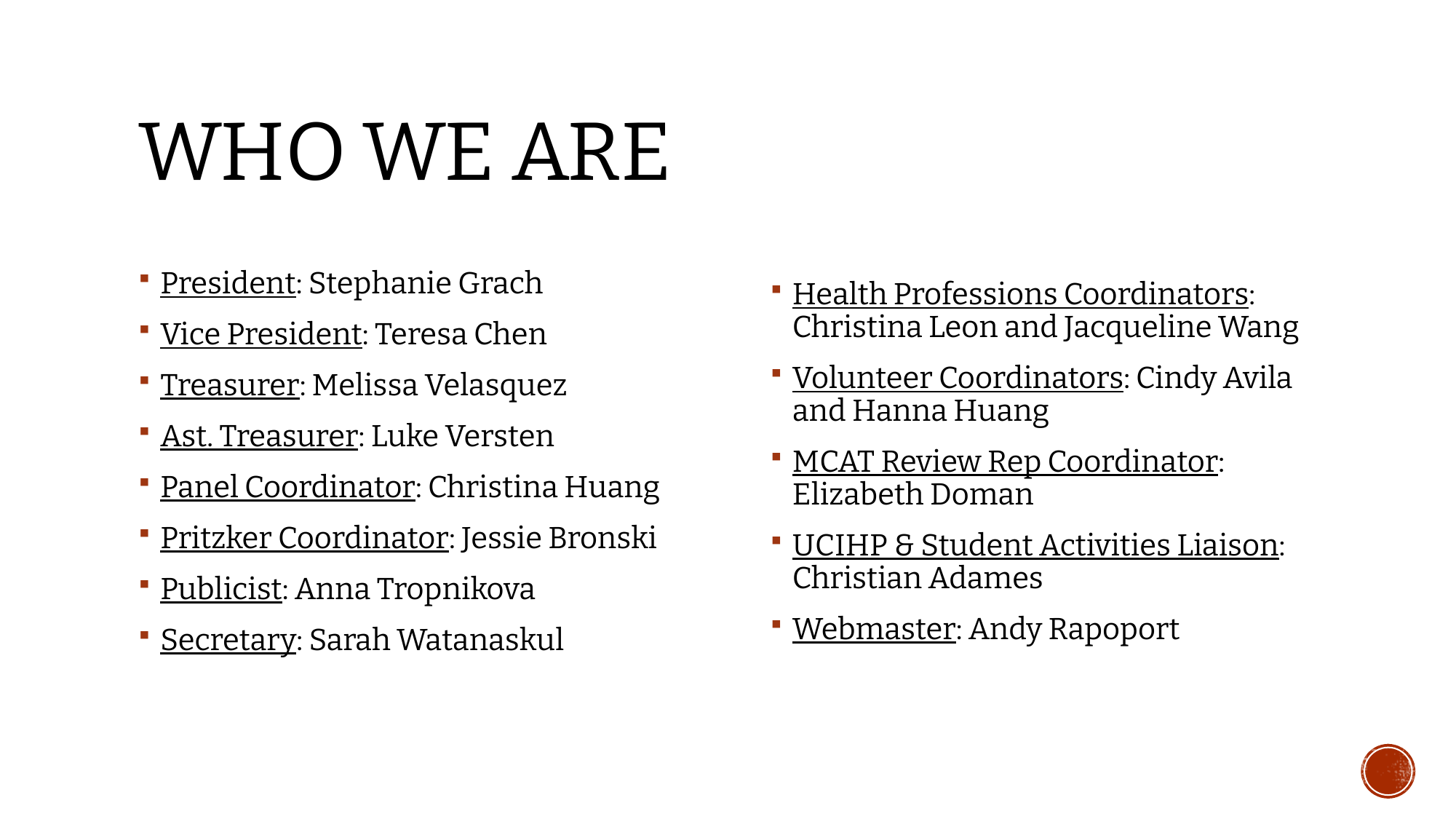

# Who We Are
President: Stephanie Grach
Vice President: Teresa Chen
Treasurer: Melissa Velasquez
Ast. Treasurer: Luke Versten
Panel Coordinator: Christina Huang
Pritzker Coordinator: Jessie Bronski
Publicist: Anna Tropnikova
Secretary: Sarah Watanaskul
Health Professions Coordinators: Christina Leon and Jacqueline Wang
Volunteer Coordinators: Cindy Avila and Hanna Huang
MCAT Review Rep Coordinator: Elizabeth Doman
UCIHP & Student Activities Liaison: Christian Adames
Webmaster: Andy Rapoport